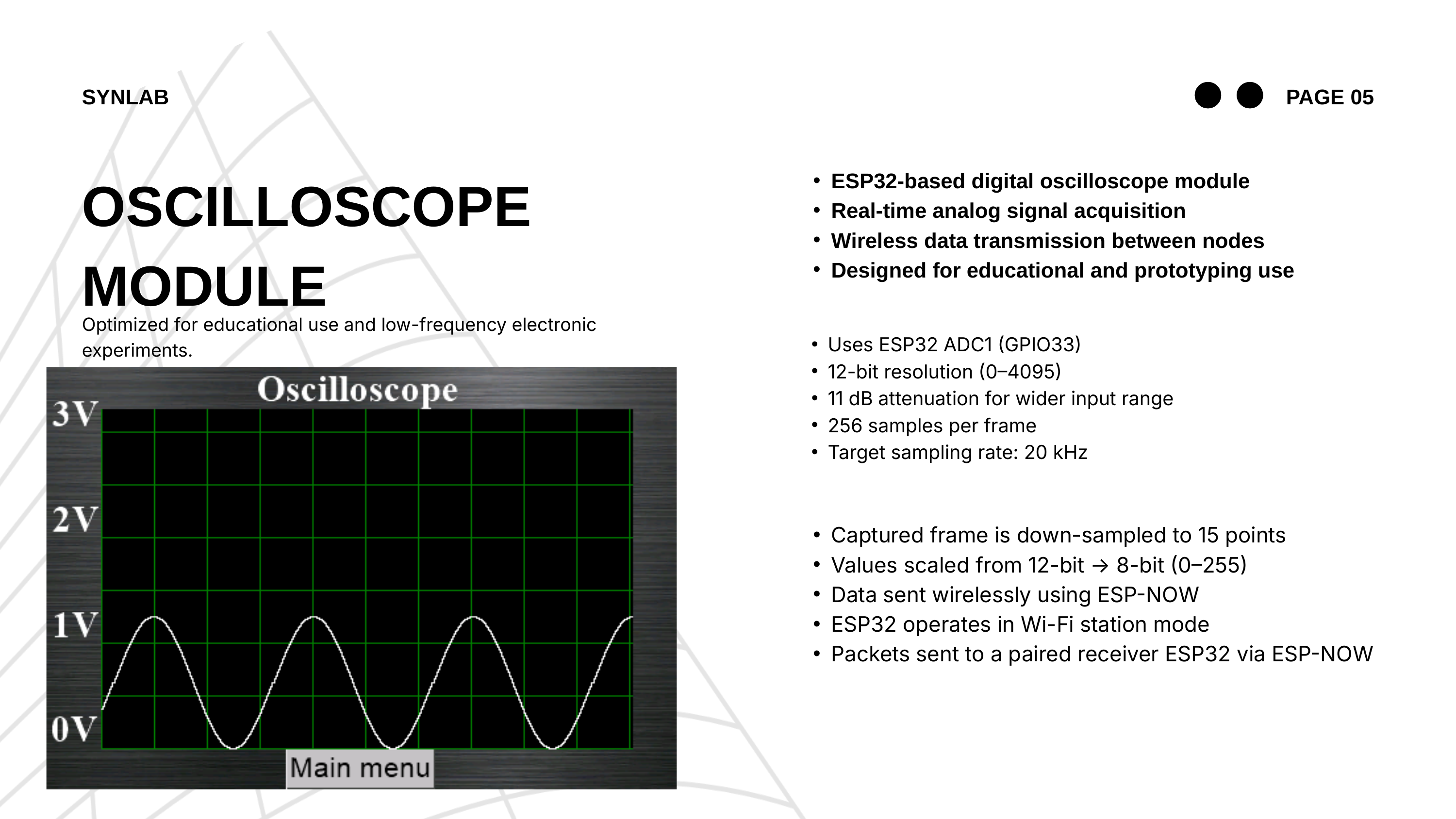

SYNLAB
PAGE 05

OSCILLOSCOPE MODULE
ESP32-based digital oscilloscope module
Real-time analog signal acquisition
Wireless data transmission between nodes
Designed for educational and prototyping use
Optimized for educational use and low-frequency electronic experiments.
Uses ESP32 ADC1 (GPIO33)
12-bit resolution (0–4095)
11 dB attenuation for wider input range
256 samples per frame
Target sampling rate: 20 kHz

Captured frame is down-sampled to 15 points
Values scaled from 12-bit → 8-bit (0–255)
Data sent wirelessly using ESP-NOW
ESP32 operates in Wi-Fi station mode
Packets sent to a paired receiver ESP32 via ESP-NOW
02